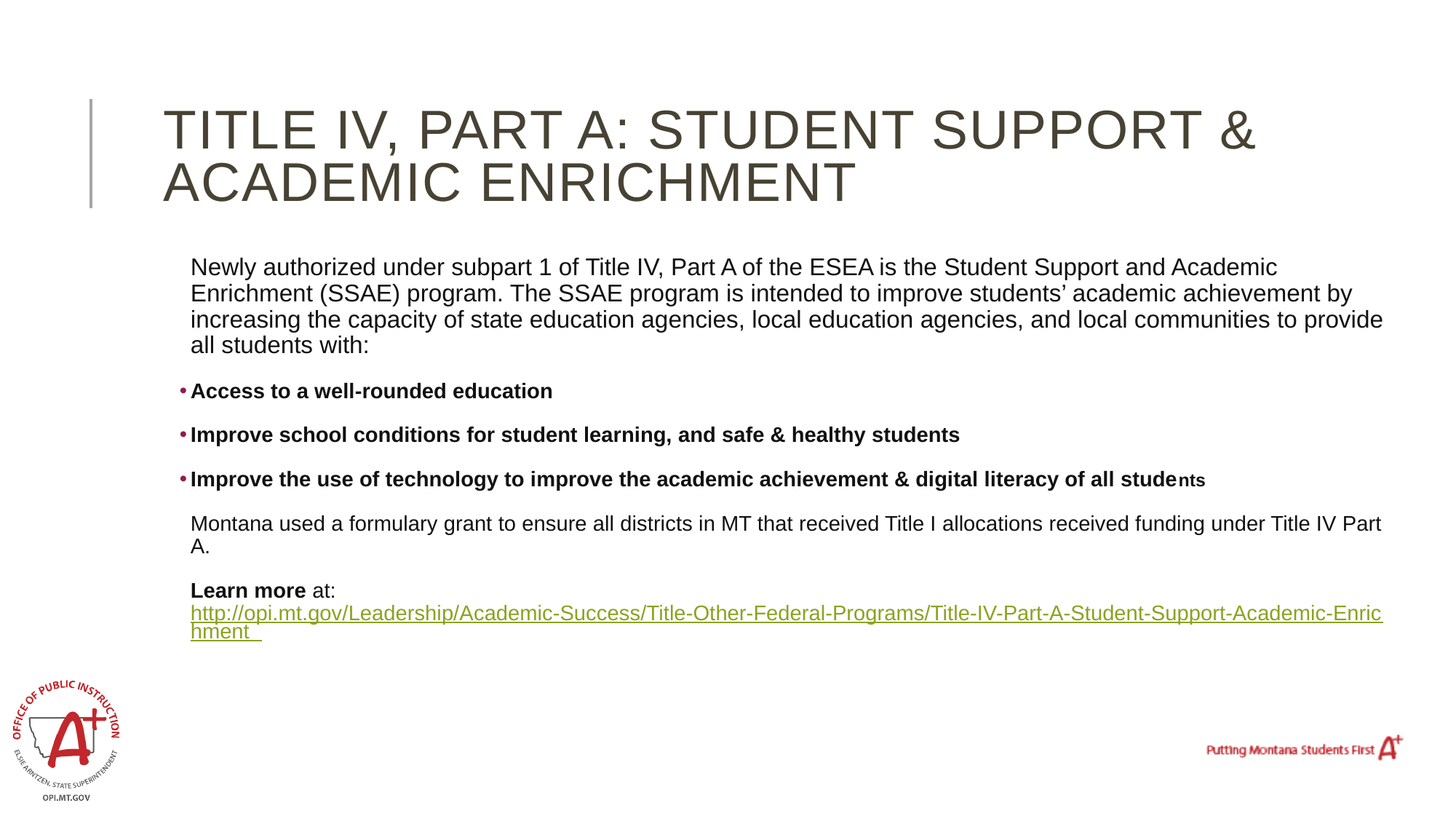

# Title IV, Part A: Student Support & Academic Enrichment
Newly authorized under subpart 1 of Title IV, Part A of the ESEA is the Student Support and Academic Enrichment (SSAE) program. The SSAE program is intended to improve students’ academic achievement by increasing the capacity of state education agencies, local education agencies, and local communities to provide all students with:
Access to a well-rounded education
Improve school conditions for student learning, and safe & healthy students
Improve the use of technology to improve the academic achievement & digital literacy of all students
Montana used a formulary grant to ensure all districts in MT that received Title I allocations received funding under Title IV Part A.
Learn more at: http://opi.mt.gov/Leadership/Academic-Success/Title-Other-Federal-Programs/Title-IV-Part-A-Student-Support-Academic-Enrichment